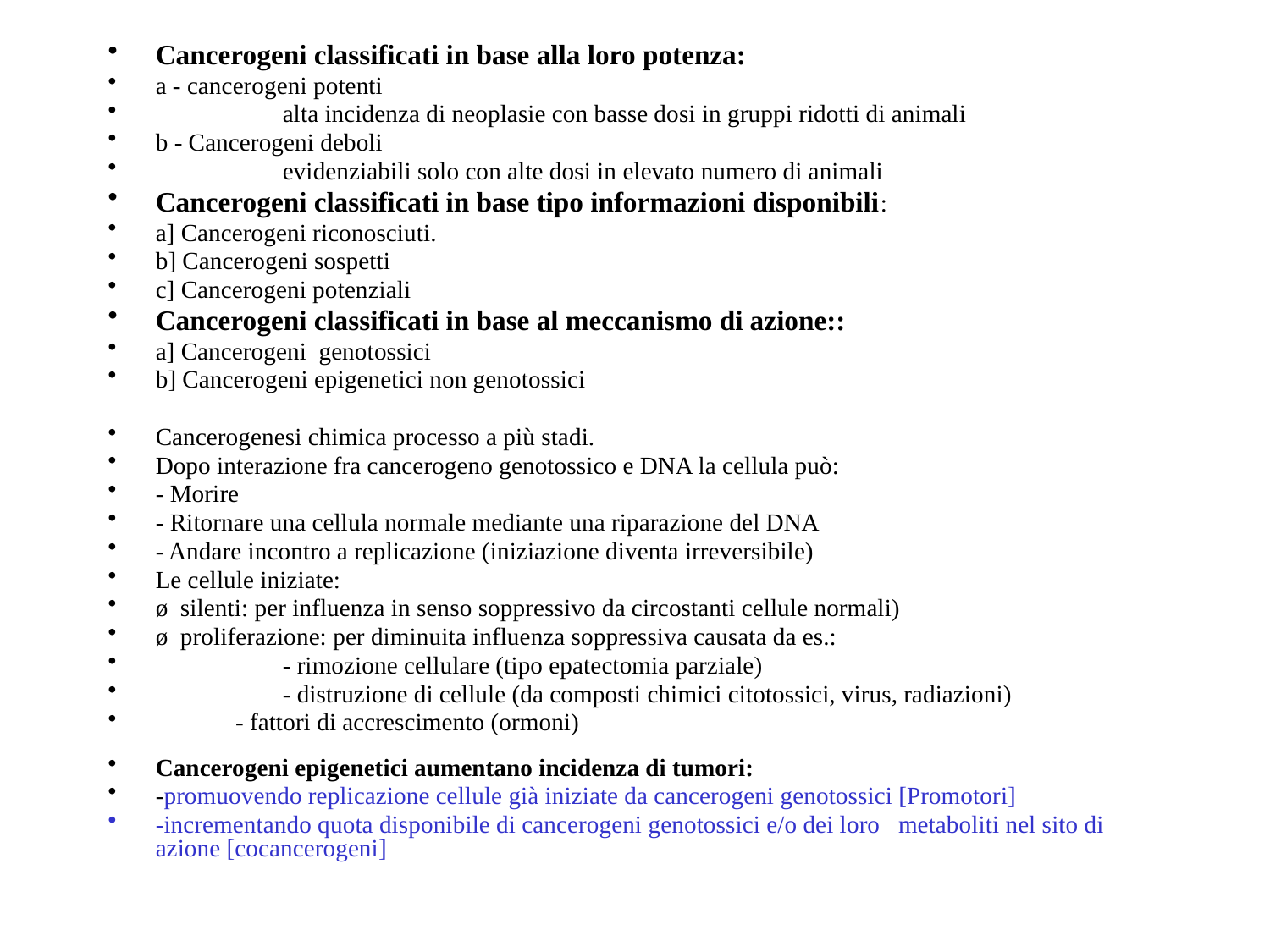

Cancerogeni classificati in base alla loro potenza:
a - cancerogeni potenti
	alta incidenza di neoplasie con basse dosi in gruppi ridotti di animali
b - Cancerogeni deboli
	evidenziabili solo con alte dosi in elevato numero di animali
Cancerogeni classificati in base tipo informazioni disponibili:
a] Cancerogeni riconosciuti.
b] Cancerogeni sospetti
c] Cancerogeni potenziali
Cancerogeni classificati in base al meccanismo di azione::
a] Cancerogeni  genotossici
b] Cancerogeni epigenetici non genotossici

Cancerogenesi chimica processo a più stadi.
Dopo interazione fra cancerogeno genotossico e DNA la cellula può:
- Morire
- Ritornare una cellula normale mediante una riparazione del DNA
- Andare incontro a replicazione (iniziazione diventa irreversibile)
Le cellule iniziate:
ø  silenti: per influenza in senso soppressivo da circostanti cellule normali)
ø  proliferazione: per diminuita influenza soppressiva causata da es.:
	- rimozione cellulare (tipo epatectomia parziale)
	- distruzione di cellule (da composti chimici citotossici, virus, radiazioni)
             - fattori di accrescimento (ormoni)

Cancerogeni epigenetici aumentano incidenza di tumori:
-promuovendo replicazione cellule già iniziate da cancerogeni genotossici [Promotori]
-incrementando quota disponibile di cancerogeni genotossici e/o dei loro   metaboliti nel sito di azione [cocancerogeni]